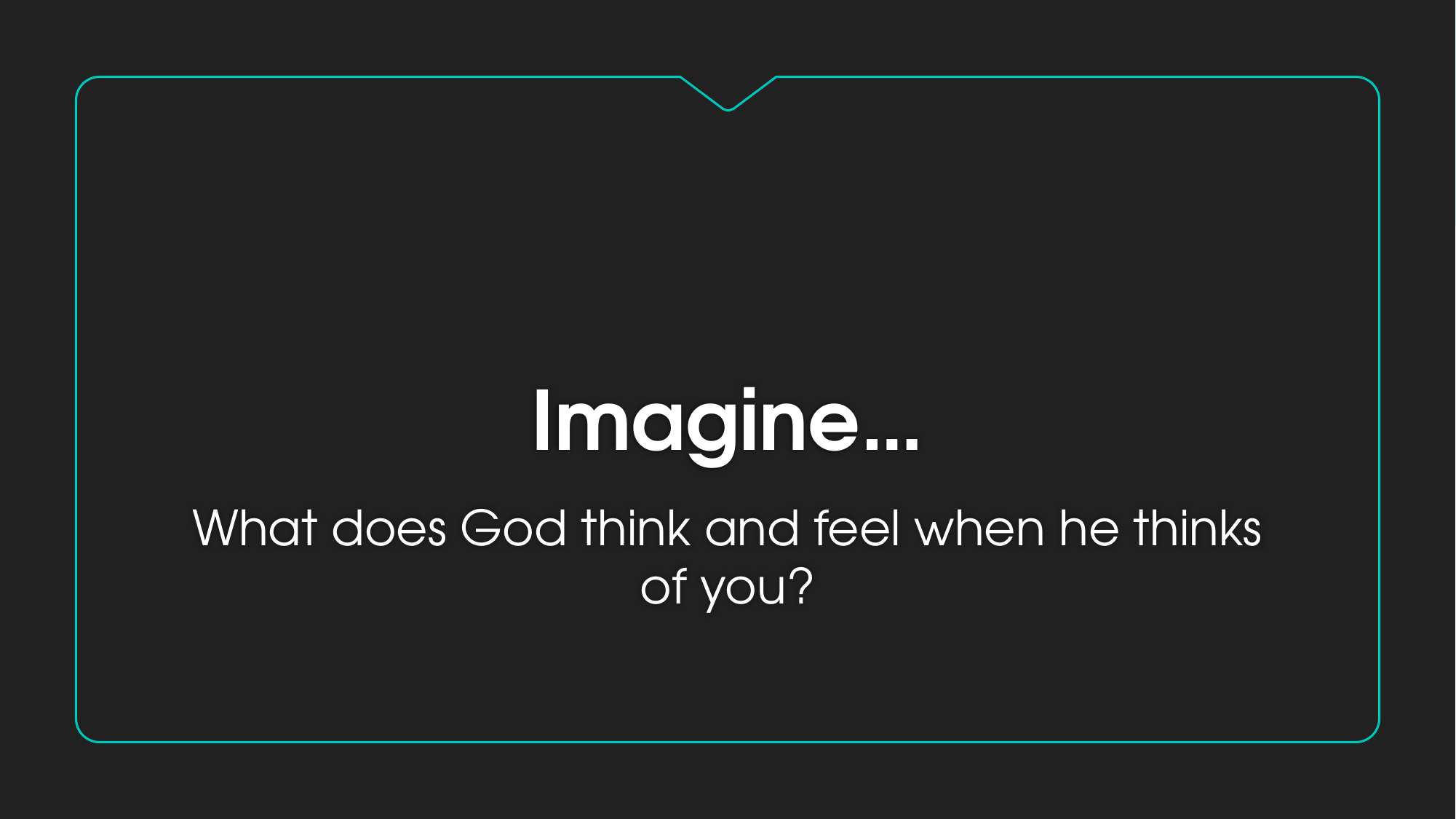

# Imagine…
What does God think and feel when he thinks of you?